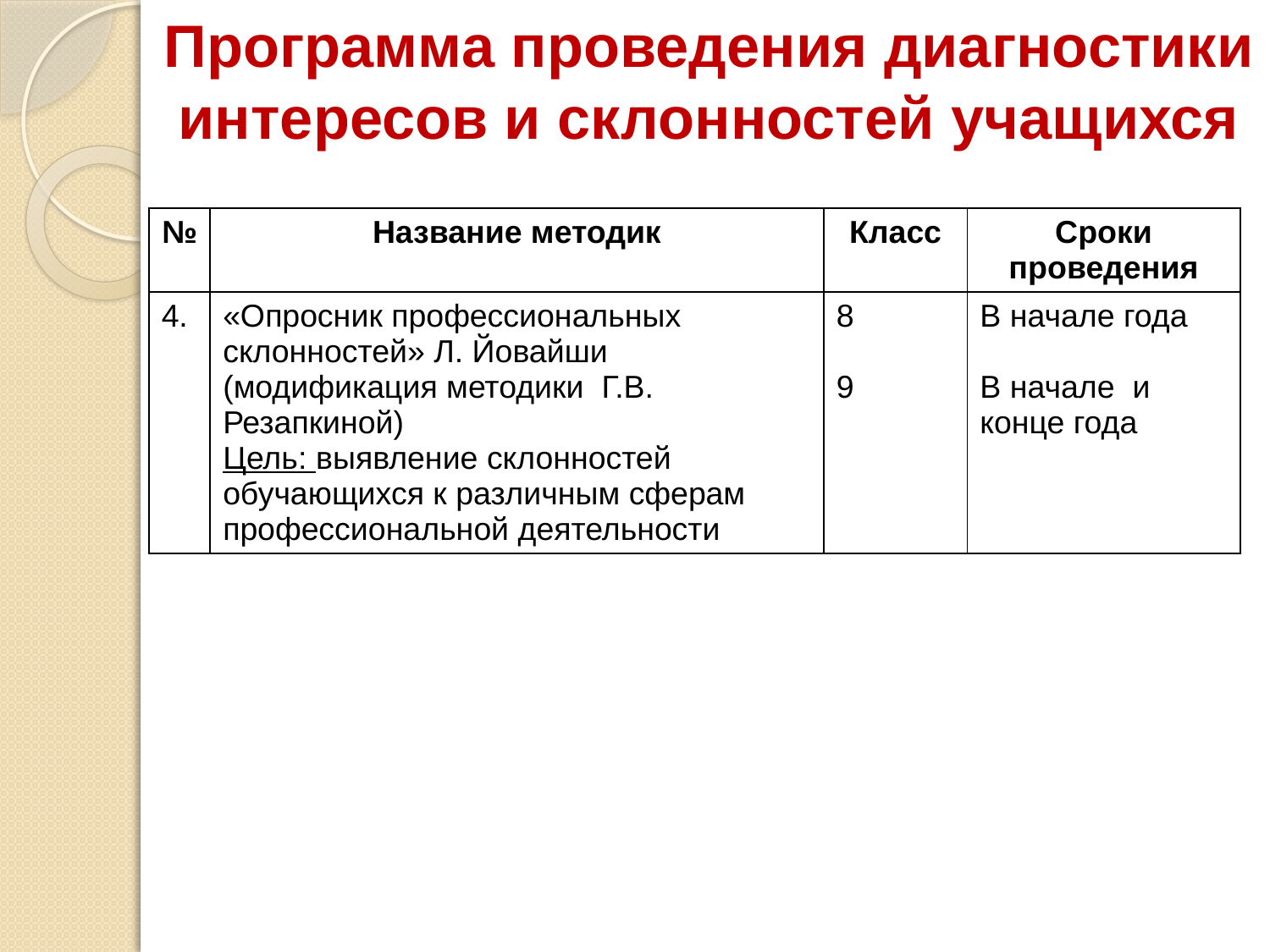

# Программа проведения диагностики интересов и склонностей учащихся
| № | Название методик | Класс | Сроки проведения |
| --- | --- | --- | --- |
| 4. | «Опросник профессиональных склонностей» Л. Йовайши (модификация методики Г.В. Резапкиной) Цель: выявление склонностей обучающихся к различным сферам профессиональной деятельности | 8 9 | В начале года В начале и конце года |